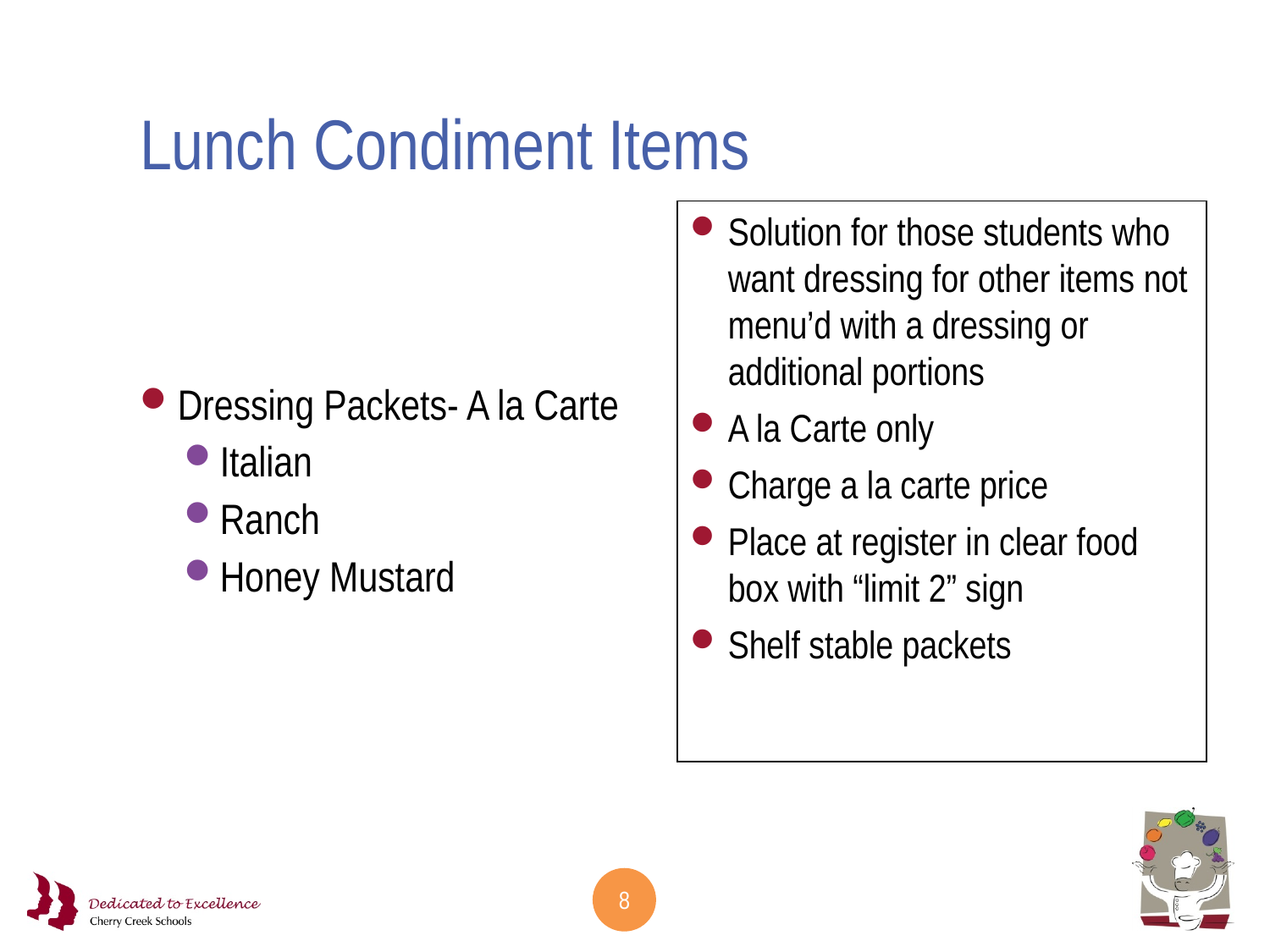

# Lunch Condiment Items

Dressing Packets- A la Carte
Italian
Ranch
Honey Mustard
Solution for those students who want dressing for other items not menu’d with a dressing or additional portions
A la Carte only
Charge a la carte price
Place at register in clear food box with “limit 2” sign
Shelf stable packets

8